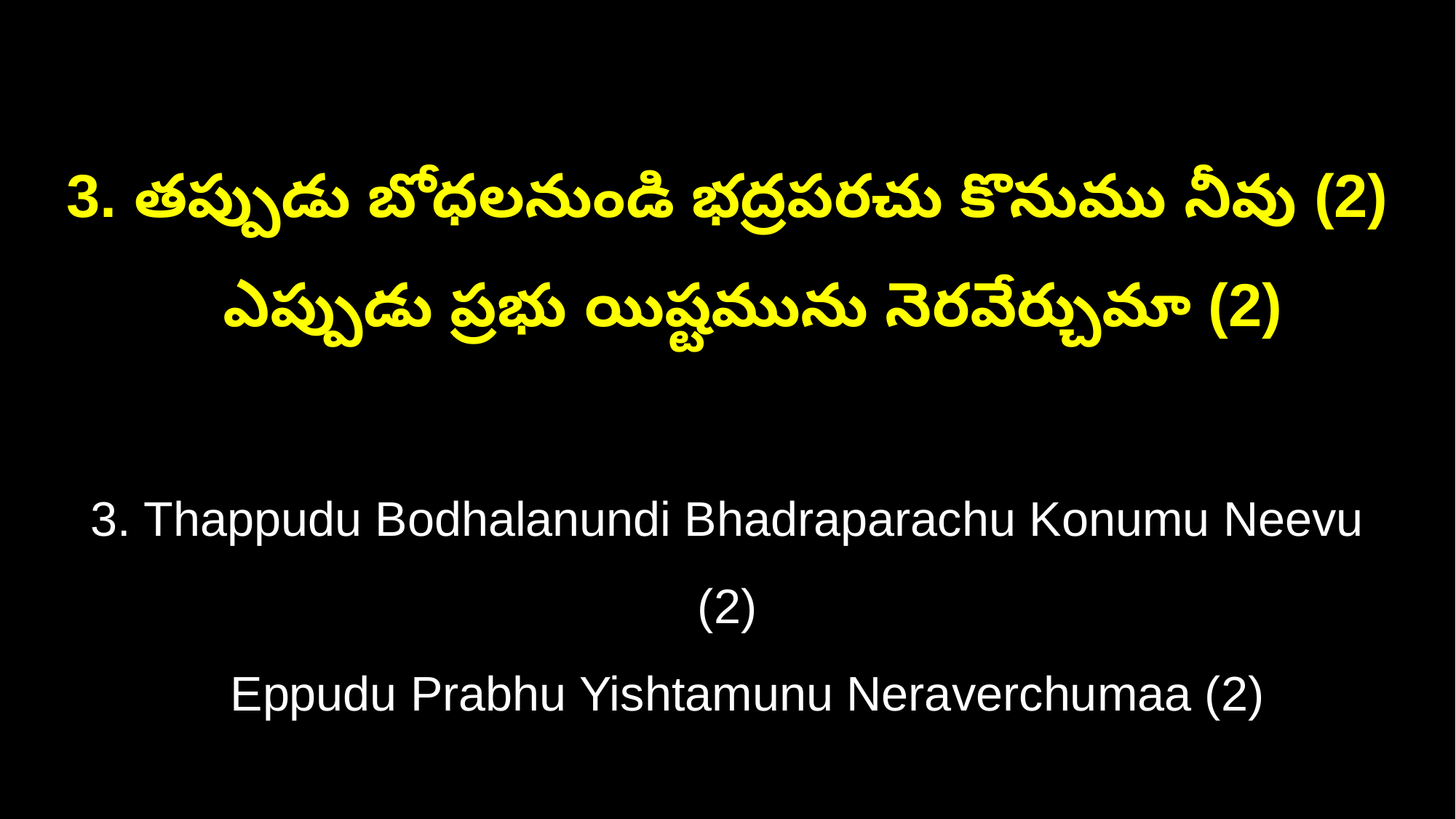

3. తప్పుడు బోధలనుండి భద్రపరచు కొనుము నీవు (2)
   ఎప్పుడు ప్రభు యిష్టమును నెరవేర్చుమా (2)
3. Thappudu Bodhalanundi Bhadraparachu Konumu Neevu (2)
   Eppudu Prabhu Yishtamunu Neraverchumaa (2)